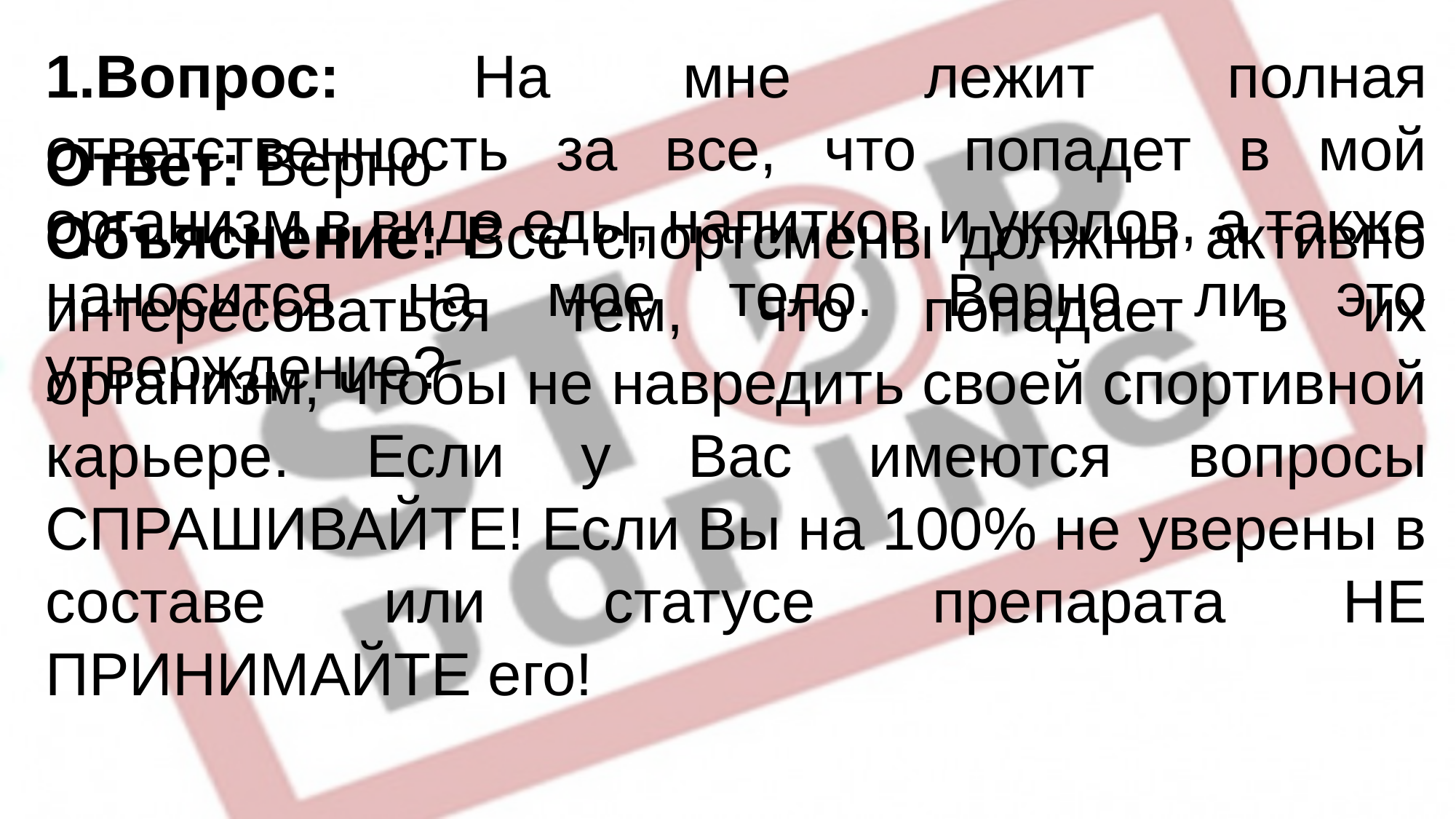

1.Вопрос: На мне лежит полная ответственность за все, что попадет в мой организм в виде еды, напитков и уколов, а также наносится на мое тело. Верно ли это утверждение?
Ответ: Верно
Объяснение: Все спортсмены должны активно интересоваться тем, что попадает в их организм, чтобы не навредить своей спортивной карьере. Если у Вас имеются вопросы СПРАШИВАЙТЕ! Если Вы на 100% не уверены в составе или статусе препарата НЕ ПРИНИМАЙТЕ его!